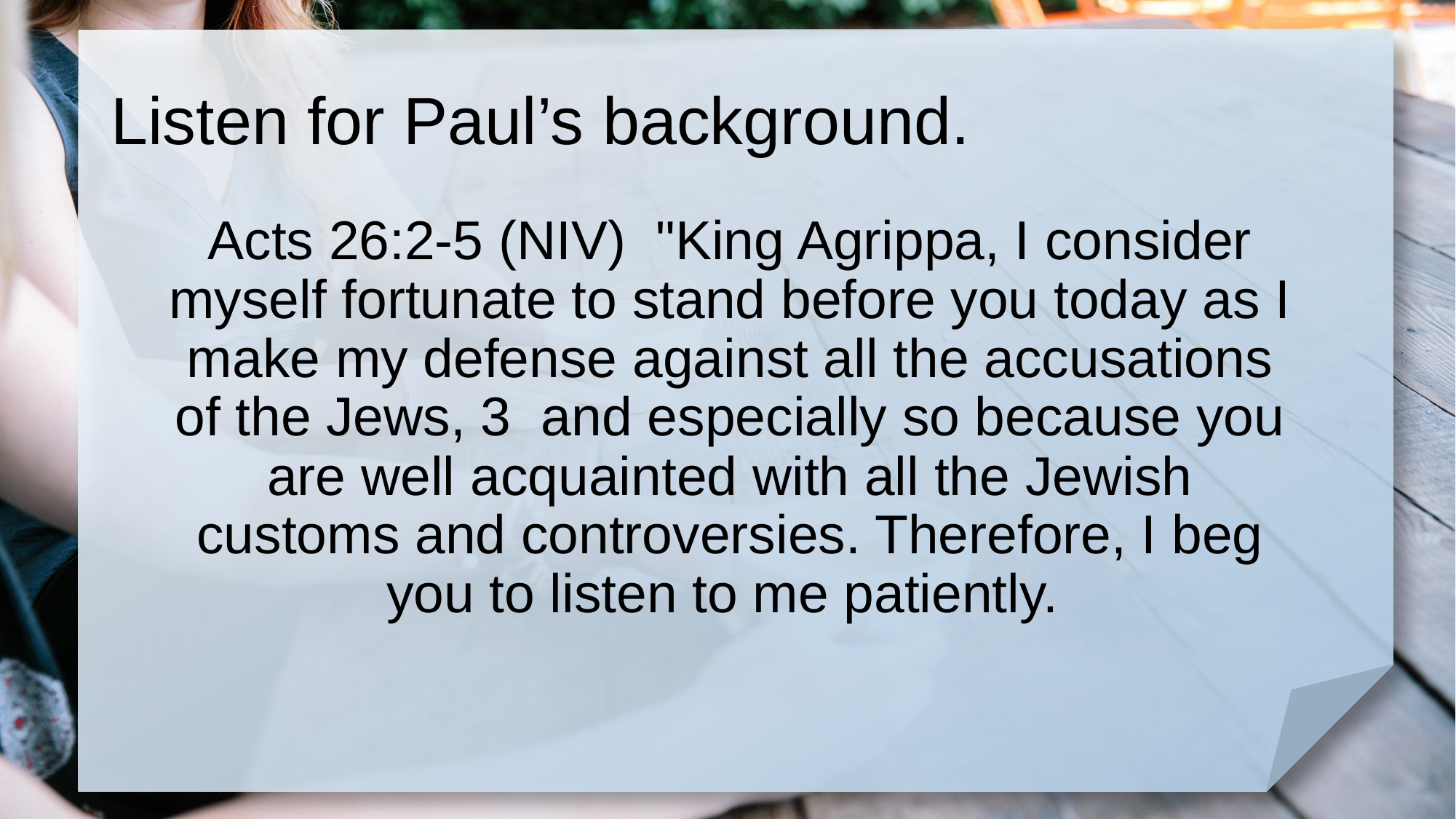

# Listen for Paul’s background.
Acts 26:2-5 (NIV)  "King Agrippa, I consider myself fortunate to stand before you today as I make my defense against all the accusations of the Jews, 3  and especially so because you are well acquainted with all the Jewish customs and controversies. Therefore, I beg you to listen to me patiently.